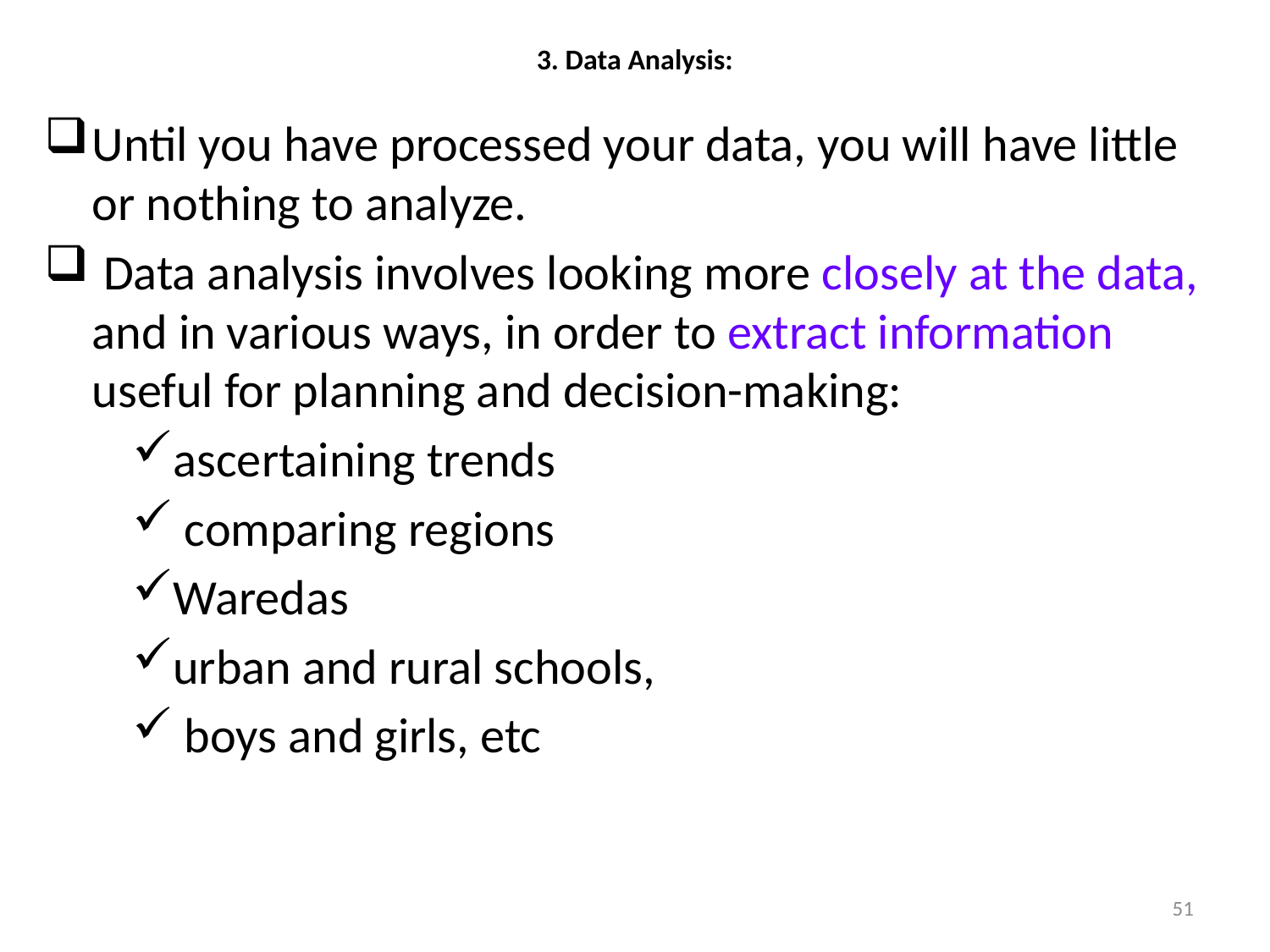

# 3. Data Analysis:
Until you have processed your data, you will have little or nothing to analyze.
 Data analysis involves looking more closely at the data, and in various ways, in order to extract information useful for planning and decision-making:
ascertaining trends
 comparing regions
Waredas
urban and rural schools,
 boys and girls, etc
51